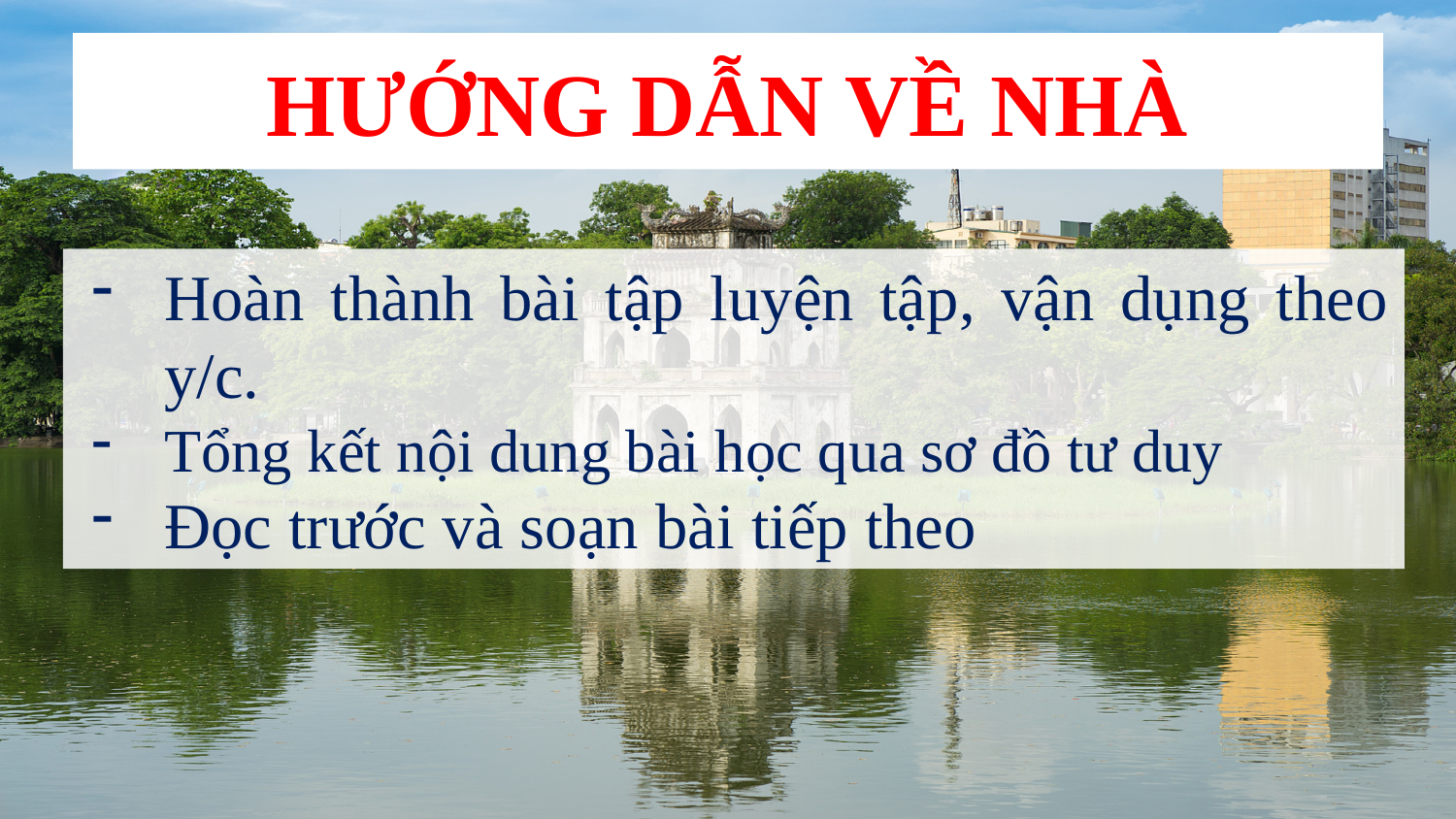

# HƯỚNG DẪN VỀ NHÀ
Hoàn thành bài tập luyện tập, vận dụng theo y/c.
Tổng kết nội dung bài học qua sơ đồ tư duy
Đọc trước và soạn bài tiếp theo